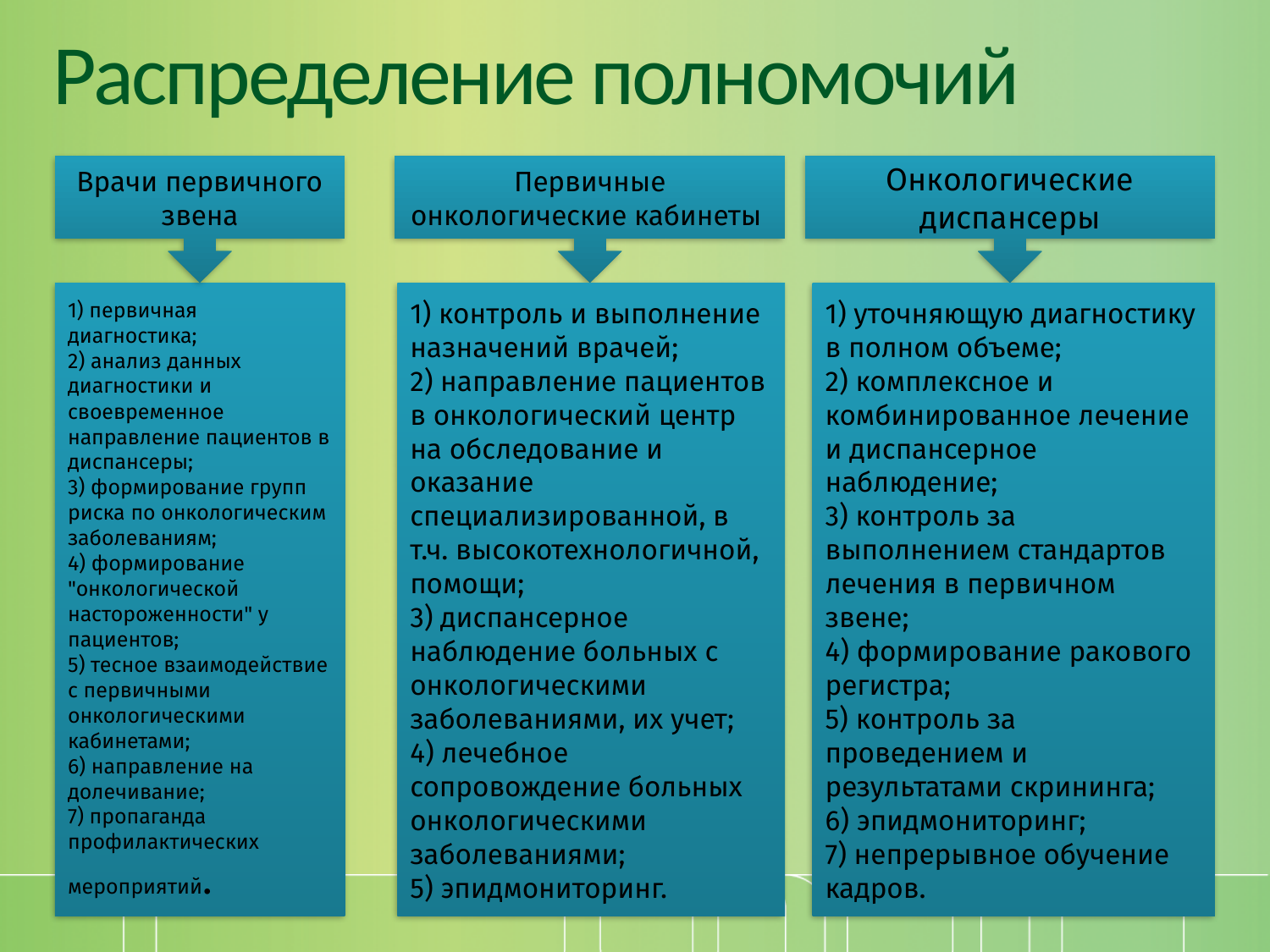

# Распределение полномочий
Врачи первичного звена

Первичные онкологические кабинеты
Онкологические диспансеры
1) контроль и выполнение назначений врачей;
2) направление пациентов в онкологический центр на обследование и оказание специализированной, в т.ч. высокотехнологичной, помощи;
3) диспансерное наблюдение больных с онкологическими заболеваниями, их учет;
4) лечебное сопровождение больных онкологическими заболеваниями;
5) эпидмониторинг.
1) первичная диагностика;
2) анализ данных диагностики и своевременное направление пациентов в диспансеры;
3) формирование групп риска по онкологическим заболеваниям;
4) формирование "онкологической настороженности" у пациентов;
5) тесное взаимодействие с первичными онкологическими кабинетами;
6) направление на долечивание;
7) пропаганда профилактических  мероприятий.
1) уточняющую диагностику в полном объеме;
2) комплексное и комбинированное лечение и диспансерное наблюдение;
3) контроль за выполнением стандартов лечения в первичном звене;
4) формирование ракового регистра;
5) контроль за проведением и результатами скрининга;
6) эпидмониторинг;
7) непрерывное обучение кадров.